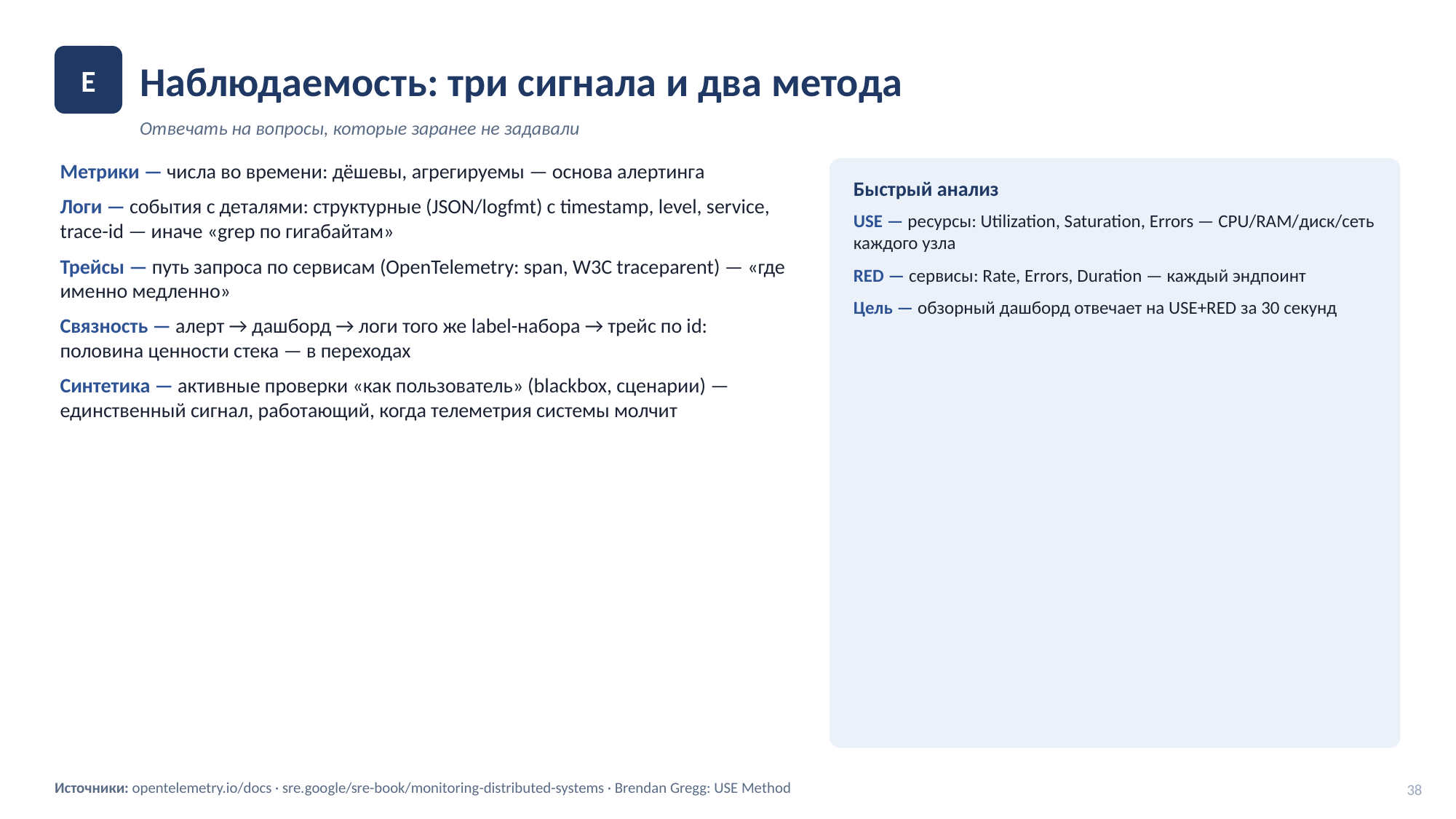

Наблюдаемость: три сигнала и два метода

E
Отвечать на вопросы, которые заранее не задавали
Метрики — числа во времени: дёшевы, агрегируемы — основа алертинга
Логи — события с деталями: структурные (JSON/logfmt) с timestamp, level, service, trace-id — иначе «grep по гигабайтам»
Трейсы — путь запроса по сервисам (OpenTelemetry: span, W3C traceparent) — «где именно медленно»
Связность — алерт → дашборд → логи того же label-набора → трейс по id: половина ценности стека — в переходах
Синтетика — активные проверки «как пользователь» (blackbox, сценарии) — единственный сигнал, работающий, когда телеметрия системы молчит

Быстрый анализ
USE — ресурсы: Utilization, Saturation, Errors — CPU/RAM/диск/сеть каждого узла
RED — сервисы: Rate, Errors, Duration — каждый эндпоинт
Цель — обзорный дашборд отвечает на USE+RED за 30 секунд
Источники: opentelemetry.io/docs · sre.google/sre-book/monitoring-distributed-systems · Brendan Gregg: USE Method
38